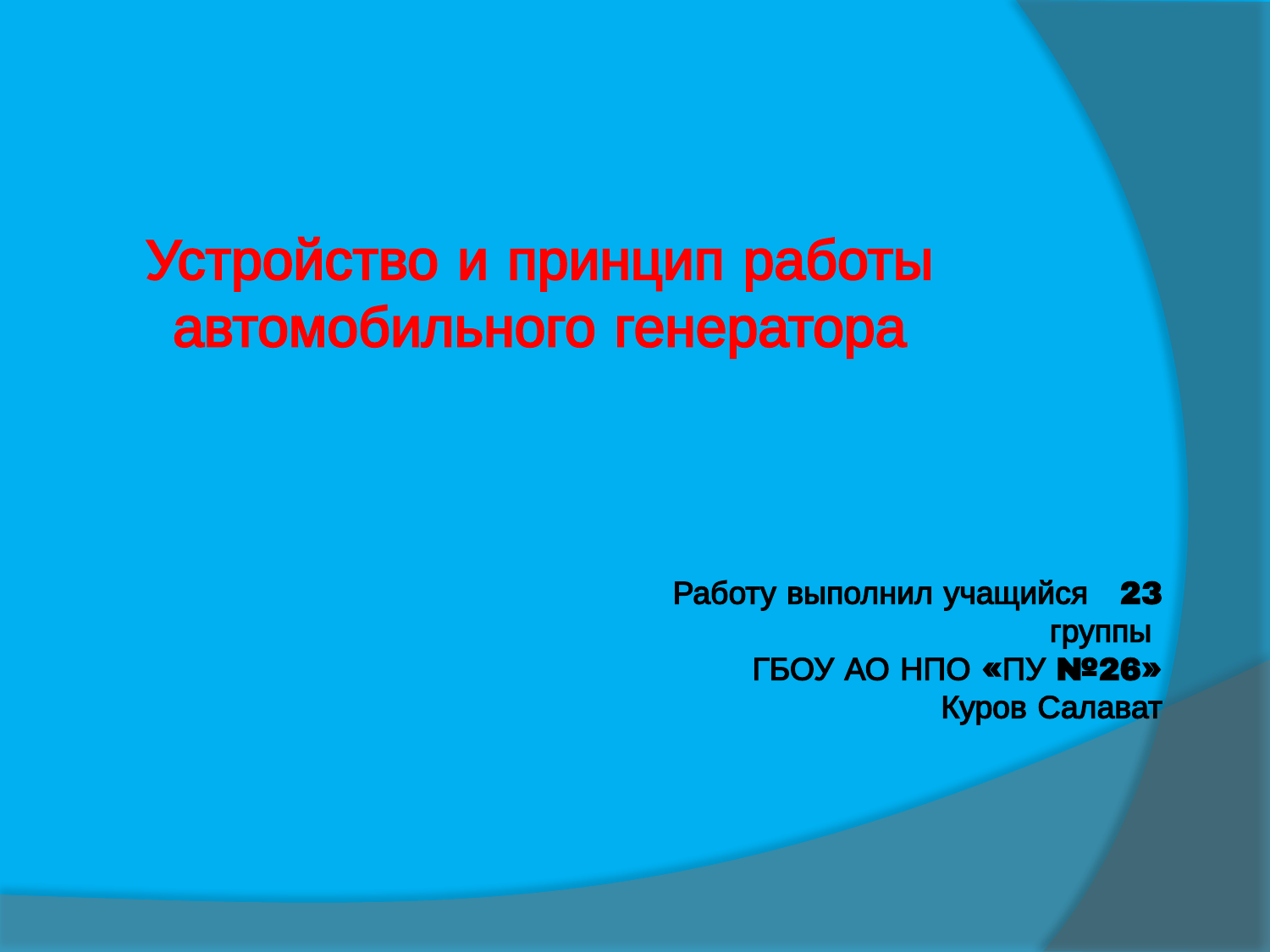

Устройство и принцип работы автомобильного генератора
Работу выполнил учащийся   23 группы
    ГБОУ АО НПО «ПУ №26»
Куров Салават